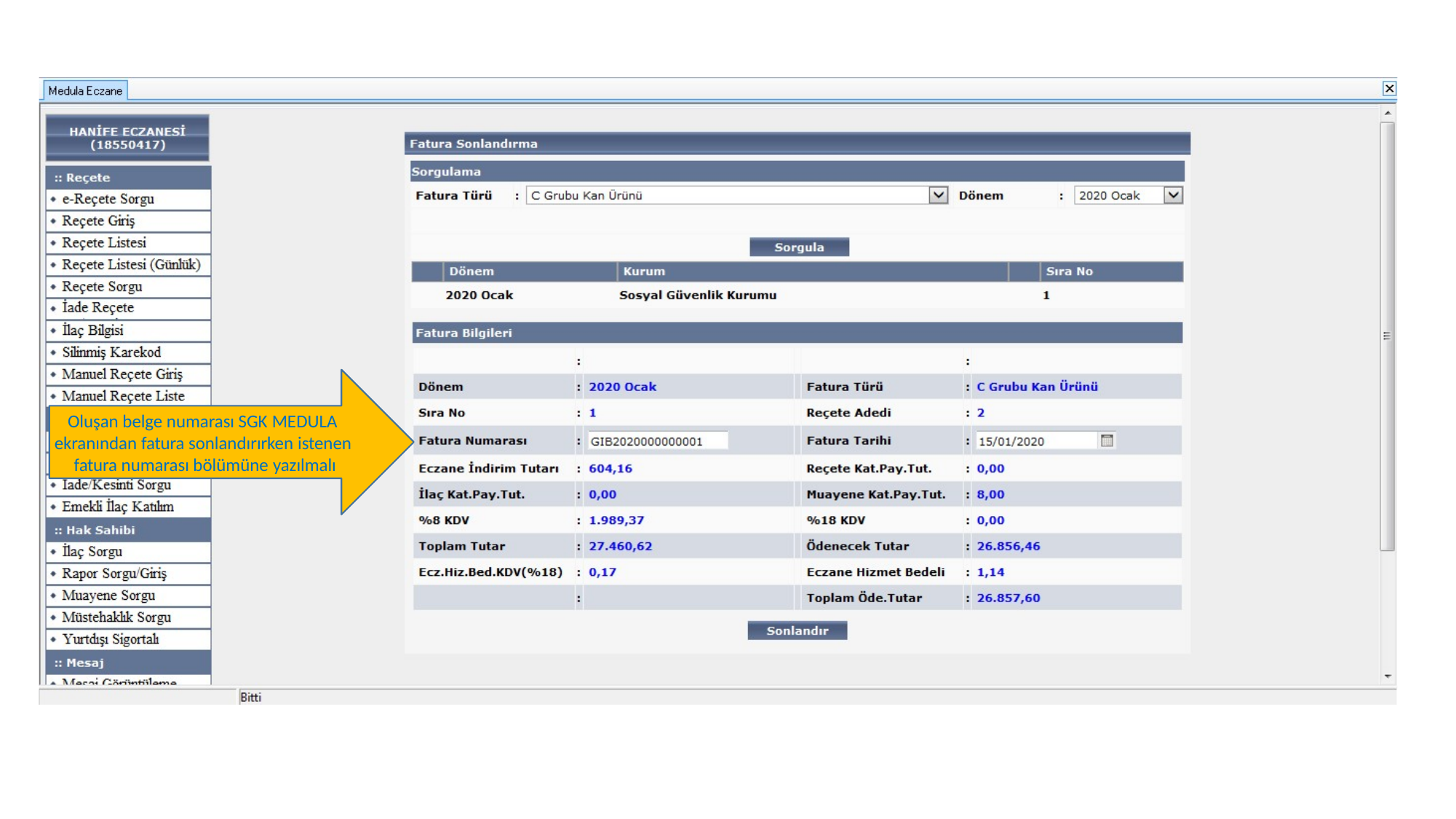

Oluşan belge numarası SGK MEDULA
ekranından fatura sonlandırırken istenen  fatura numarası bölümüne yazılmalı